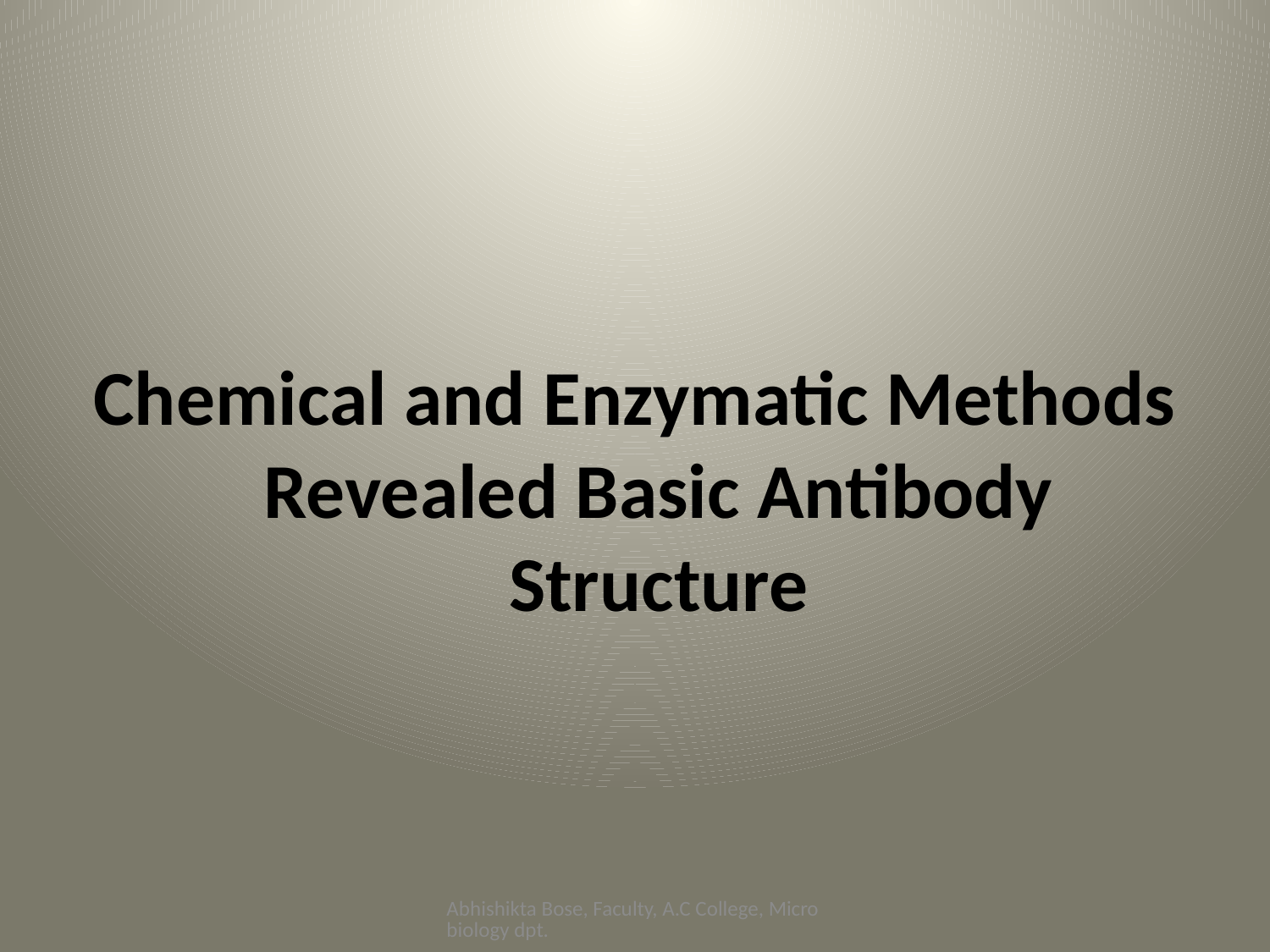

#
Chemical and Enzymatic Methods Revealed Basic Antibody Structure
Abhishikta Bose, Faculty, A.C College, Microbiology dpt.